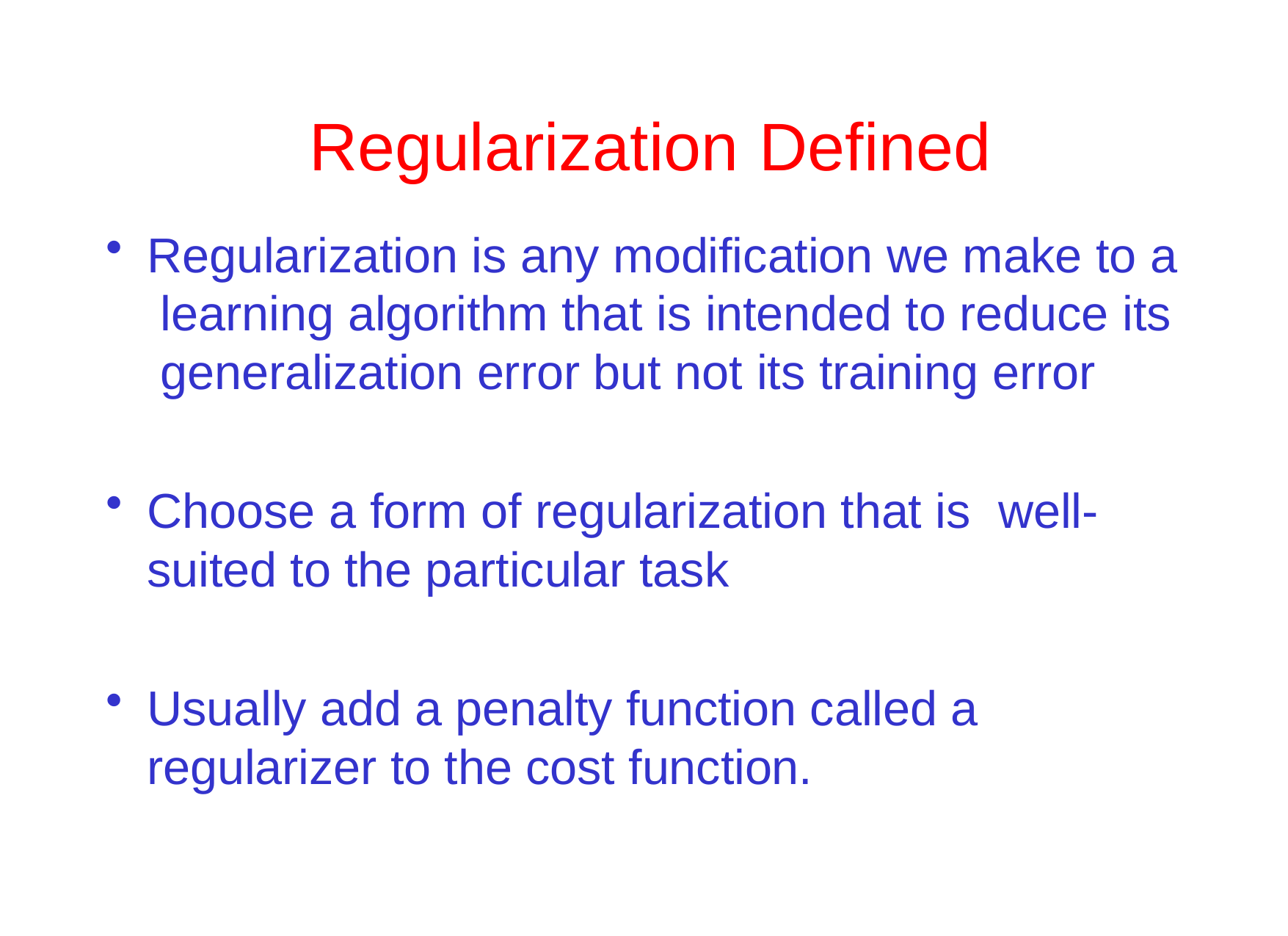

# Regularization	Defined
Regularization is any modification we make to a  learning algorithm that is intended to reduce its  generalization error but not its training error

Choose a form of regularization that is  well-suited to the particular task

Usually add a penalty function called a regularizer to the cost function.